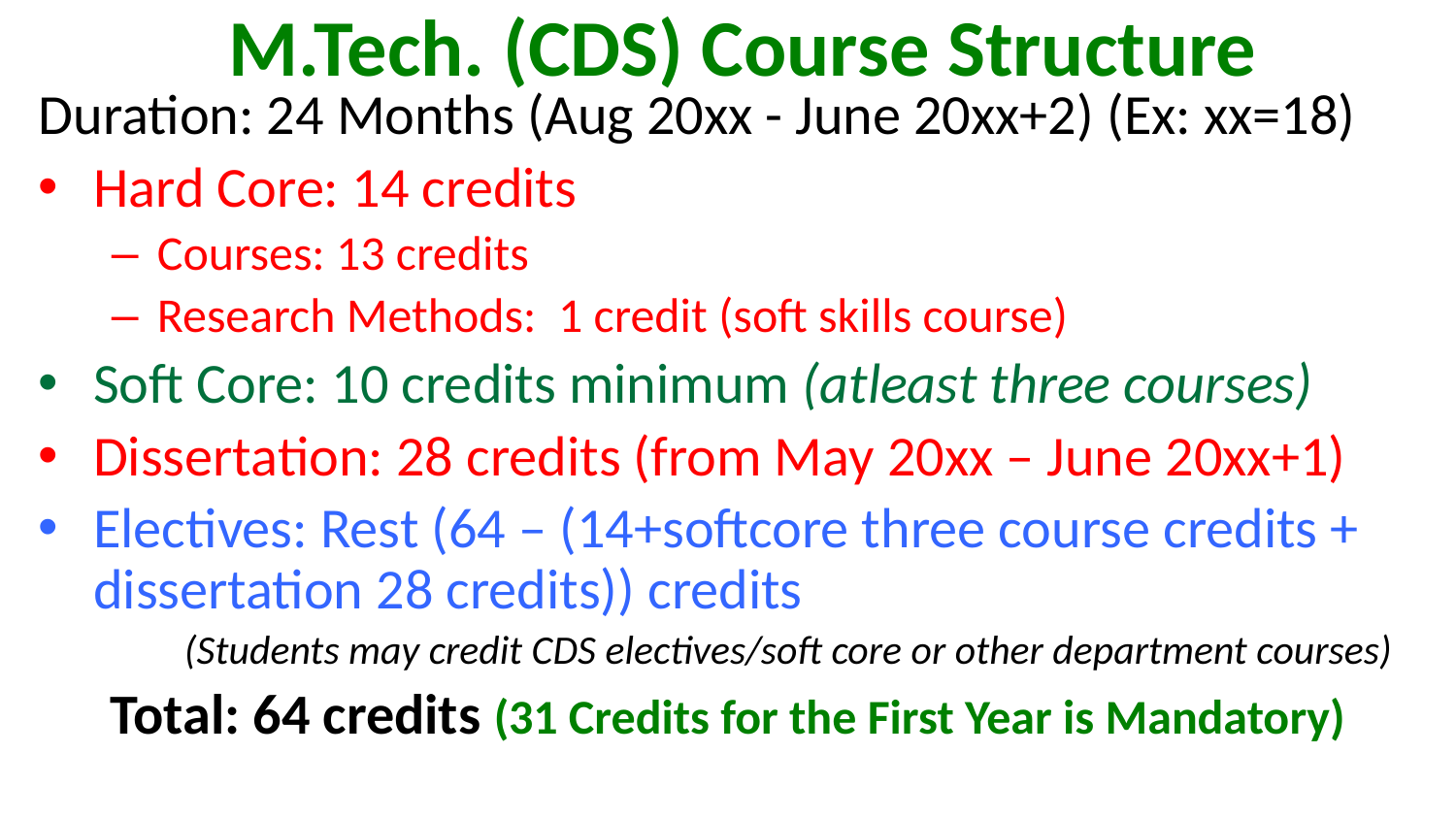

# M.Tech. (CDS) Course Structure
Duration: 24 Months (Aug 20xx - June 20xx+2) (Ex: xx=18)
Hard Core: 14 credits
Courses: 13 credits
Research Methods:  1 credit (soft skills course)
Soft Core: 10 credits minimum (atleast three courses)
Dissertation: 28 credits (from May 20xx – June 20xx+1)
Electives: Rest (64 – (14+softcore three course credits + dissertation 28 credits)) credits
	(Students may credit CDS electives/soft core or other department courses)
Total: 64 credits (31 Credits for the First Year is Mandatory)